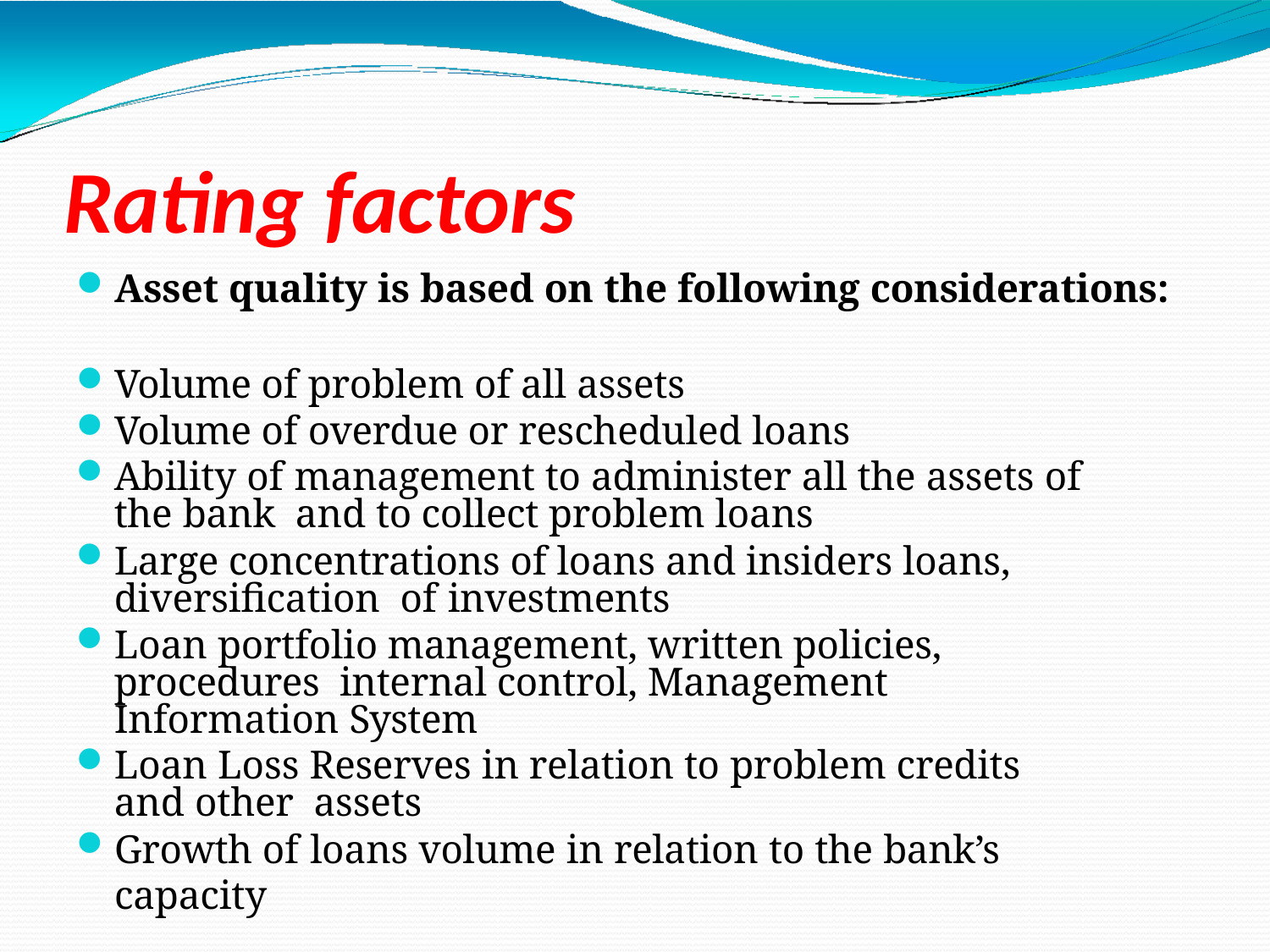

# Rating factors
Asset quality is based on the following considerations:

Volume of problem of all assets
Volume of overdue or rescheduled loans
Ability of management to administer all the assets of the bank  and to collect problem loans
Large concentrations of loans and insiders loans, diversification  of investments
Loan portfolio management, written policies, procedures  internal control, Management Information System
Loan Loss Reserves in relation to problem credits and other  assets
Growth of loans volume in relation to the bank’s capacity